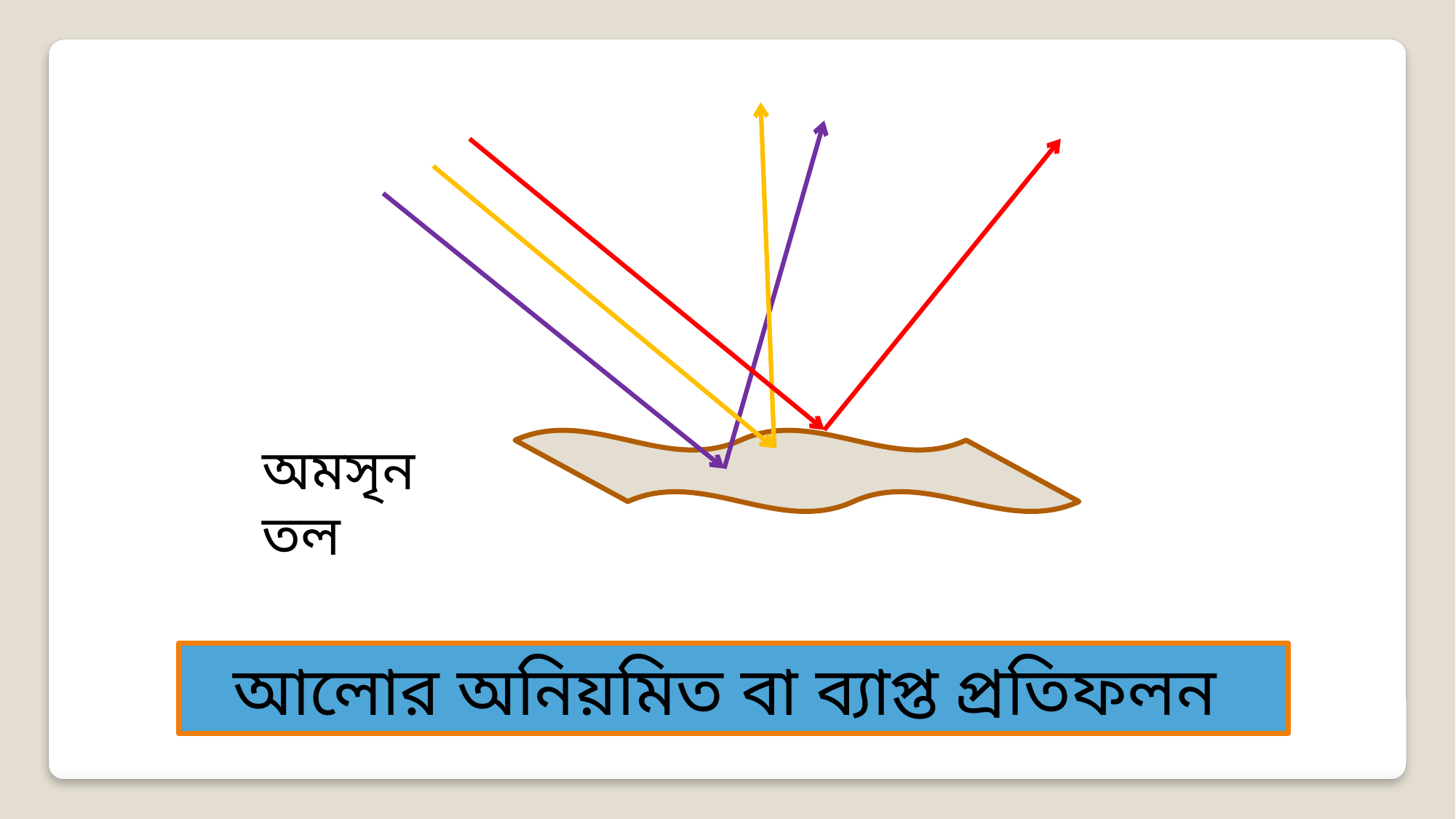

অমসৃন তল

আলোর অনিয়মিত বা ব্যাপ্ত প্রতিফলন